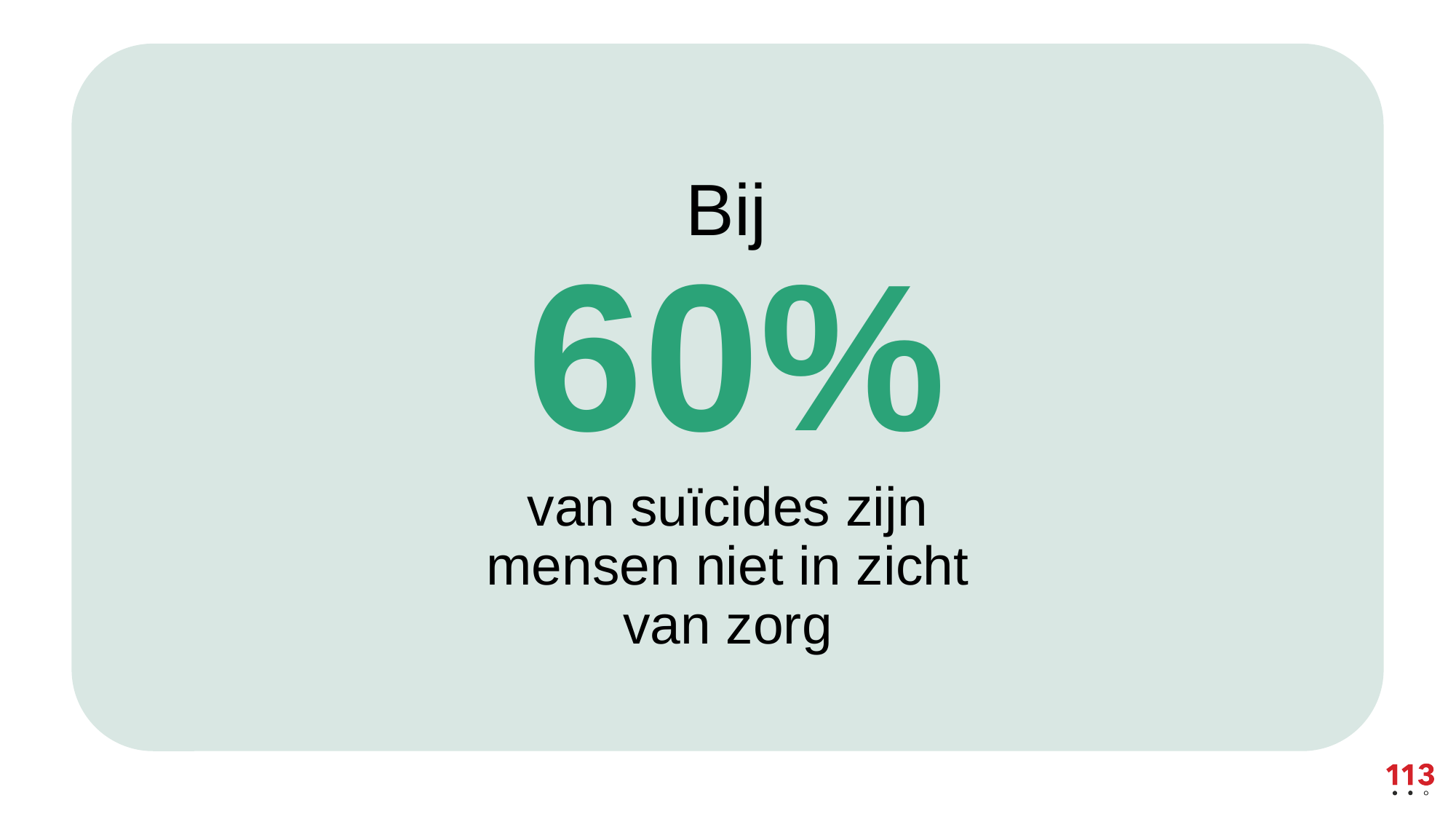

Bij
60%
van suïcides zijn mensen niet in zicht van zorg